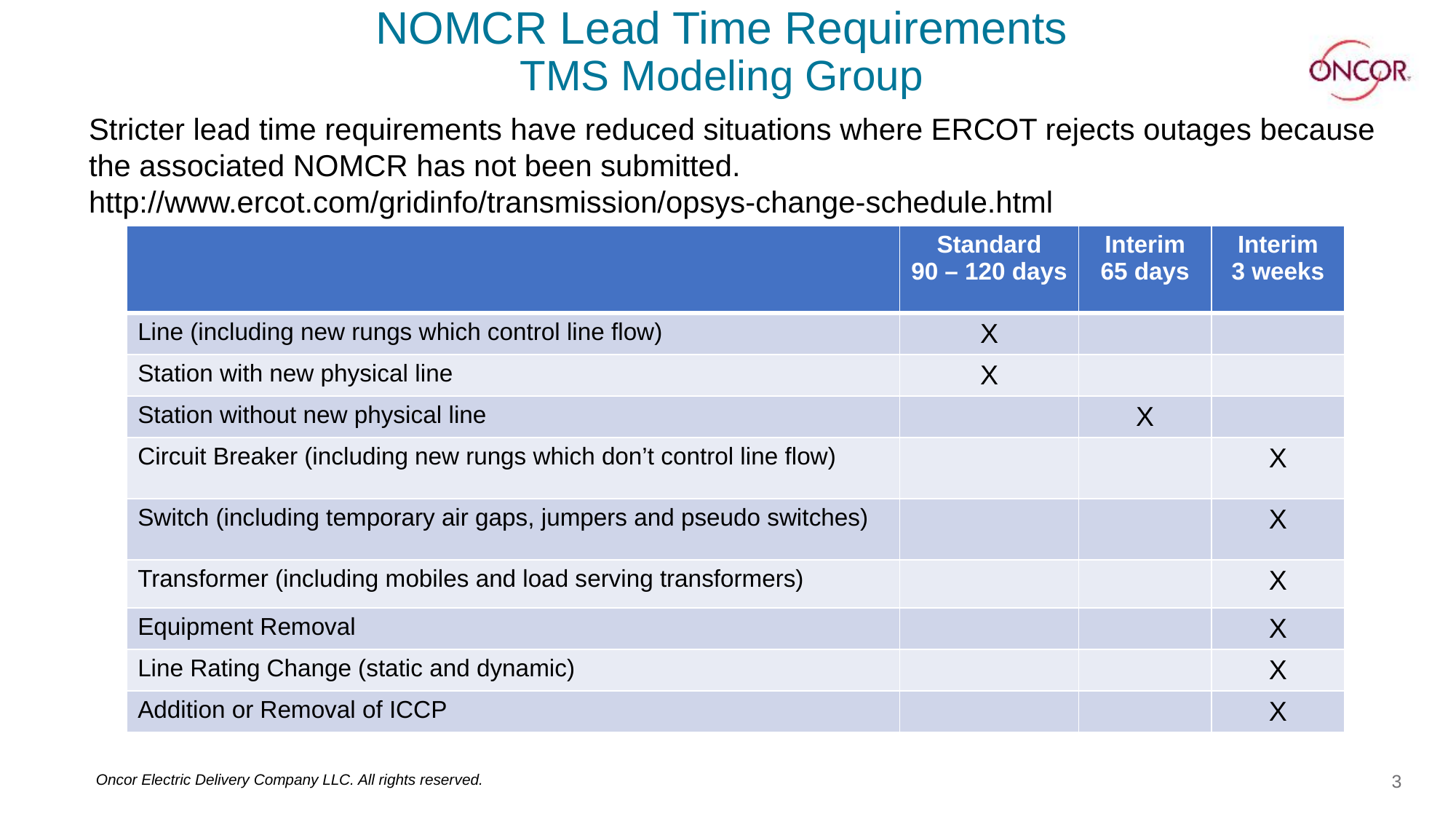

# NOMCR Lead Time Requirements TMS Modeling Group
Stricter lead time requirements have reduced situations where ERCOT rejects outages because the associated NOMCR has not been submitted. http://www.ercot.com/gridinfo/transmission/opsys-change-schedule.html
|  | Standard 90 – 120 days | Interim 65 days | Interim 3 weeks |
| --- | --- | --- | --- |
| Line (including new rungs which control line flow) | X |  |  |
| Station with new physical line | X |  |  |
| Station without new physical line |  | X |  |
| Circuit Breaker (including new rungs which don’t control line flow) |  |  | X |
| Switch (including temporary air gaps, jumpers and pseudo switches) |  |  | X |
| Transformer (including mobiles and load serving transformers) |  |  | X |
| Equipment Removal |  |  | X |
| Line Rating Change (static and dynamic) |  |  | X |
| Addition or Removal of ICCP |  |  | X |
Oncor Electric Delivery Company LLC. All rights reserved.
3